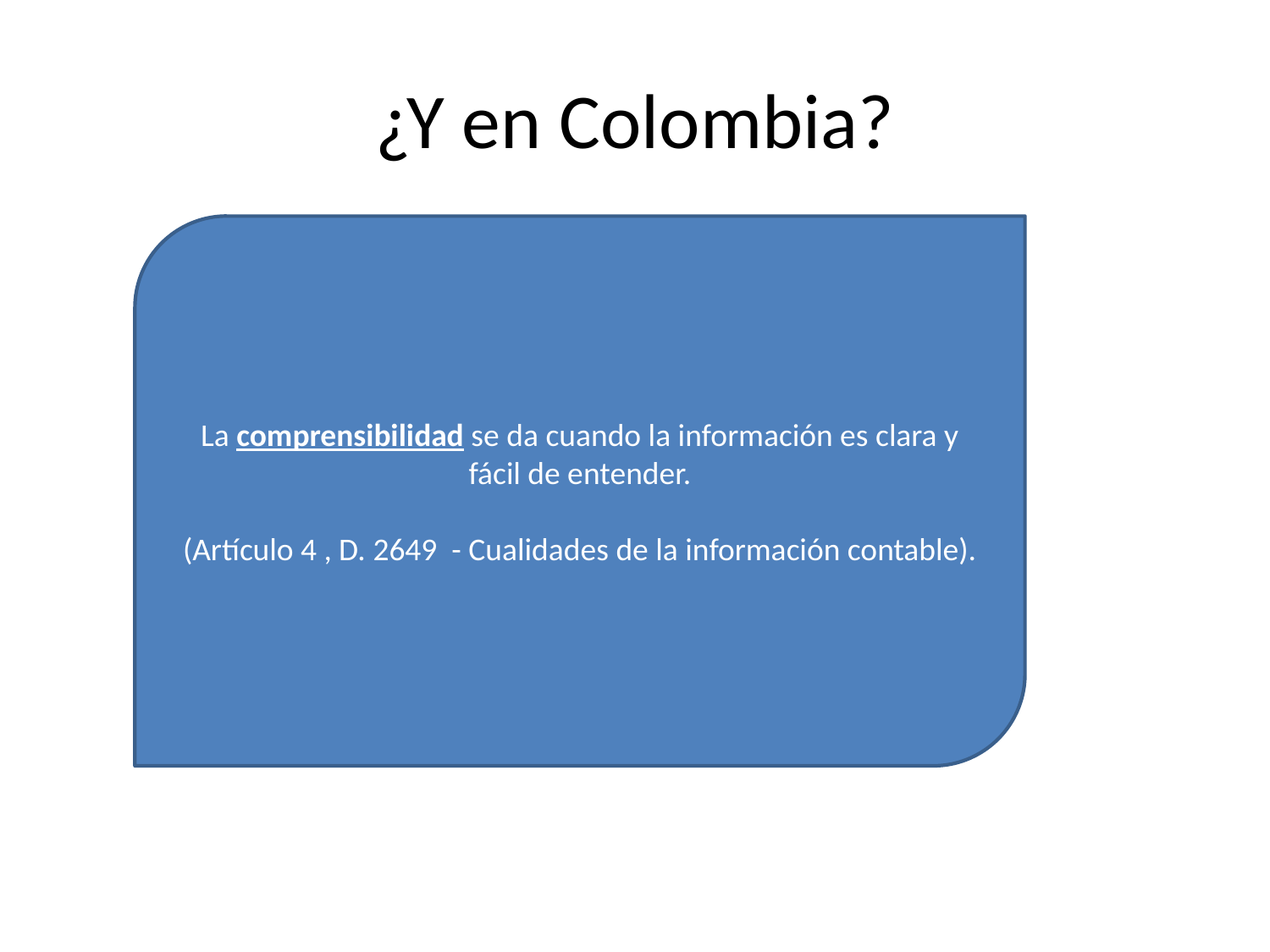

# ¿Y en Colombia?
La comprensibilidad se da cuando la información es clara y fácil de entender.

(Artículo 4 , D. 2649  - Cualidades de la información contable).